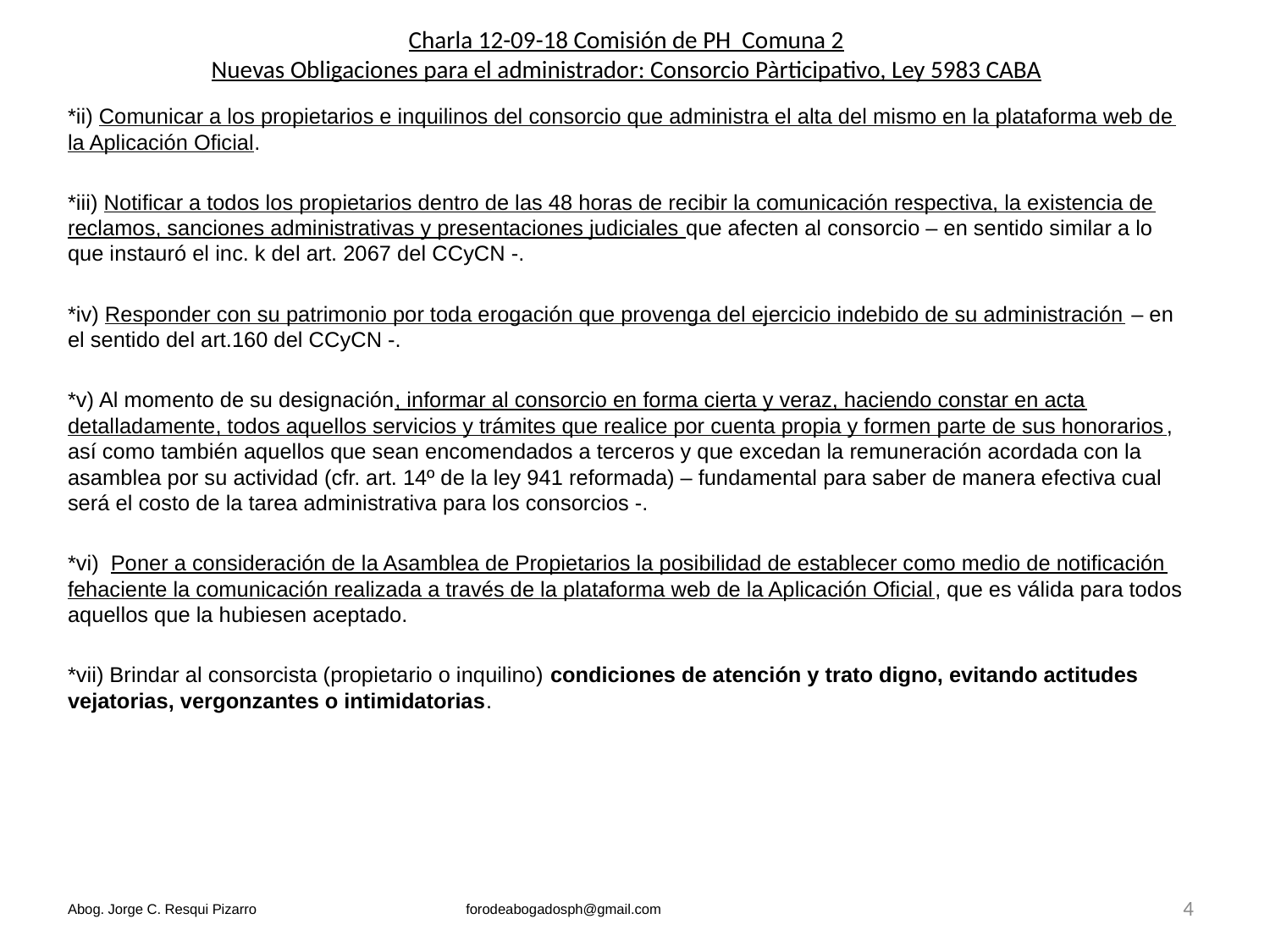

# Charla 12-09-18 Comisión de PH  Comuna 2 Nuevas Obligaciones para el administrador: Consorcio Pàrticipativo, Ley 5983 CABA
*ii) Comunicar a los propietarios e inquilinos del consorcio que administra el alta del mismo en la plataforma web de la Aplicación Oficial.

*iii) Notificar a todos los propietarios dentro de las 48 horas de recibir la comunicación respectiva, la existencia de reclamos, sanciones administrativas y presentaciones judiciales que afecten al consorcio – en sentido similar a lo que instauró el inc. k del art. 2067 del CCyCN -.

*iv) Responder con su patrimonio por toda erogación que provenga del ejercicio indebido de su administración – en el sentido del art.160 del CCyCN -.

*v) Al momento de su designación, informar al consorcio en forma cierta y veraz, haciendo constar en acta detalladamente, todos aquellos servicios y trámites que realice por cuenta propia y formen parte de sus honorarios, así como también aquellos que sean encomendados a terceros y que excedan la remuneración acordada con la asamblea por su actividad (cfr. art. 14º de la ley 941 reformada) – fundamental para saber de manera efectiva cual será el costo de la tarea administrativa para los consorcios -.

*vi)  Poner a consideración de la Asamblea de Propietarios la posibilidad de establecer como medio de notificación fehaciente la comunicación realizada a través de la plataforma web de la Aplicación Oficial, que es válida para todos aquellos que la hubiesen aceptado.

*vii) Brindar al consorcista (propietario o inquilino) condiciones de atención y trato digno, evitando actitudes vejatorias, vergonzantes o intimidatorias.

Abog. Jorge C. Resqui Pizarro                                                       forodeabogadosph@gmail.com
4